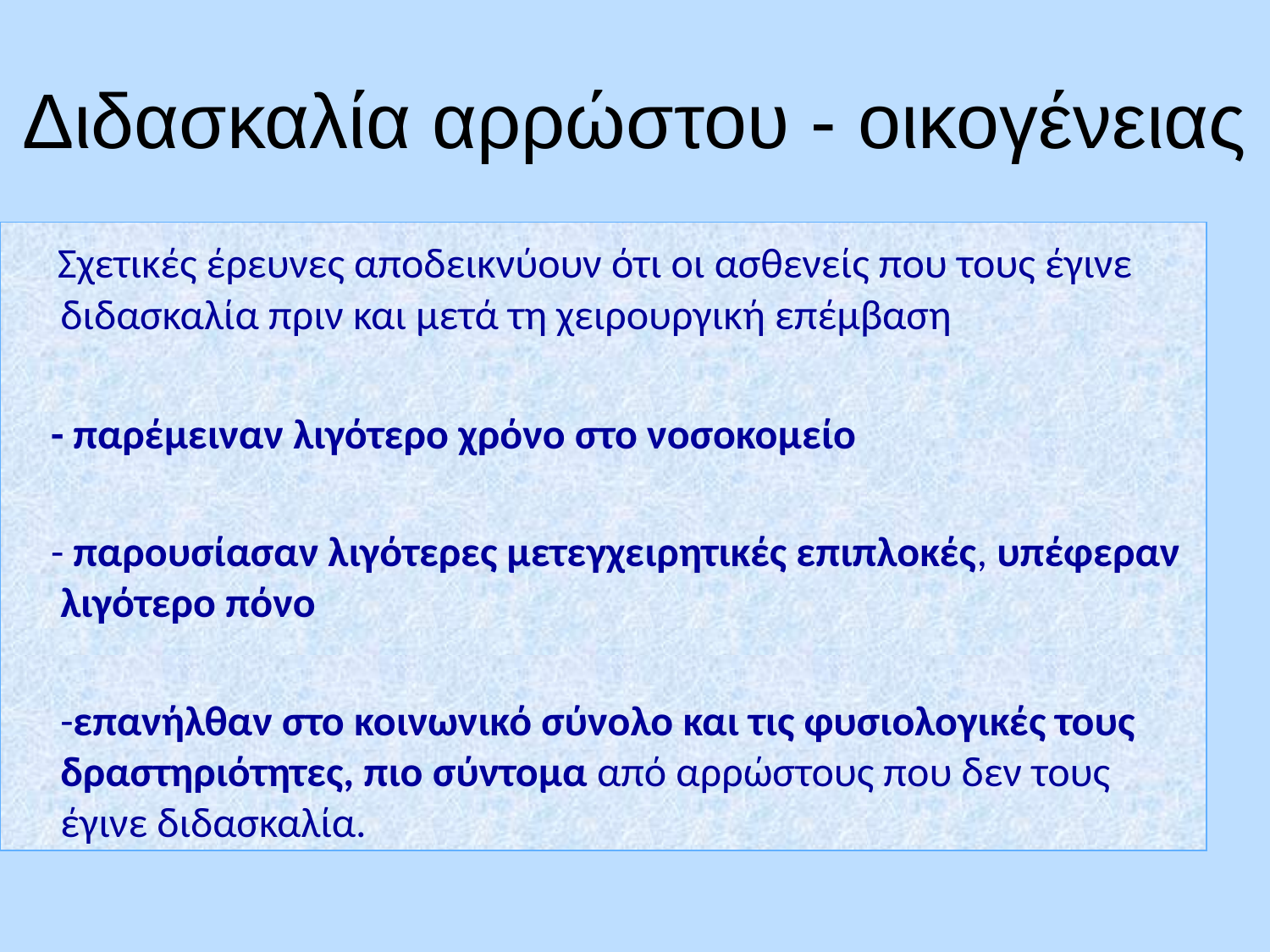

# Διδασκαλία αρρώστου - οικογένειας
    Σχετικές έρευνες αποδεικνύουν ότι οι ασθενείς που τους έγινε διδασκαλία πριν και μετά τη χειρουργική επέμβαση

    - παρέμειναν λιγότερο χρόνο στο νοσοκομείο

    - παρουσίασαν λιγότερες μετεγχειρητικές επιπλοκές, υπέφεραν λιγότερο πόνο

     -επανήλθαν στο κοινωνικό σύνολο και τις φυσιολογικές τους δραστηριότητες, πιο σύντομα από αρρώστους που δεν τους έγινε διδασκαλία.